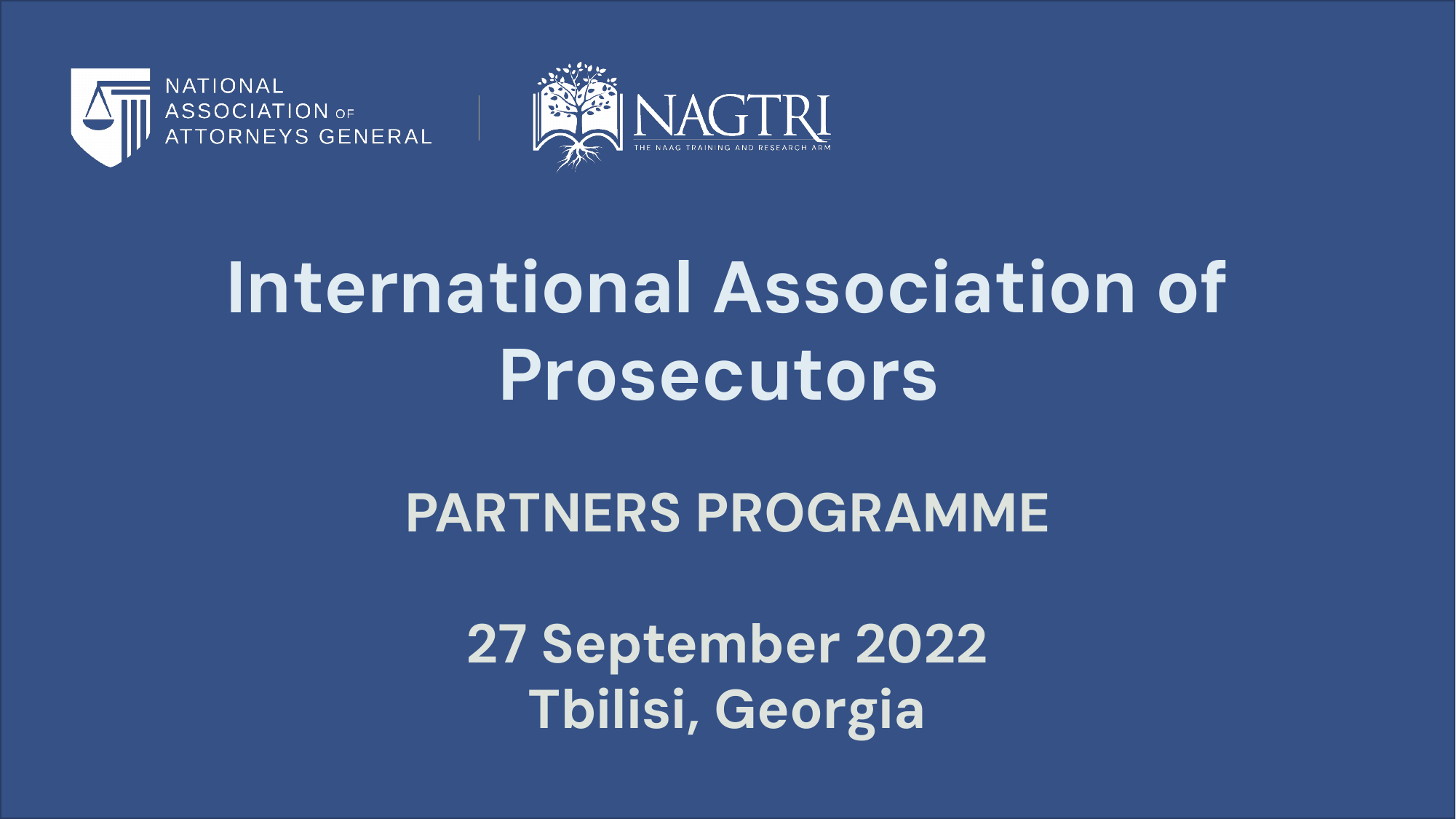

International Association of Prosecutors

PARTNERS PROGRAMME

27 September 2022
Tbilisi, Georgia